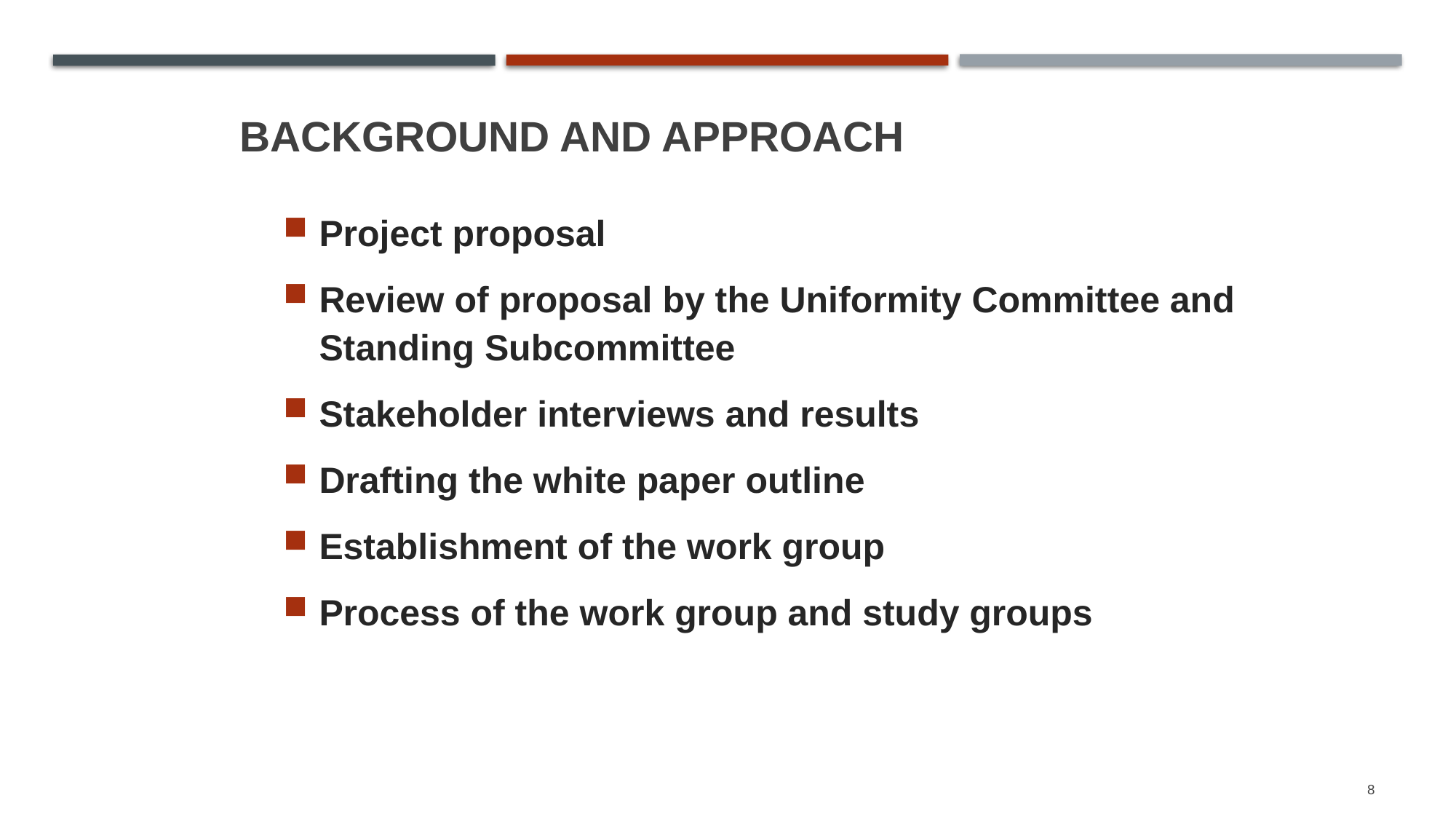

# Background and Approach
Project proposal
Review of proposal by the Uniformity Committee and Standing Subcommittee
Stakeholder interviews and results
Drafting the white paper outline
Establishment of the work group
Process of the work group and study groups
8